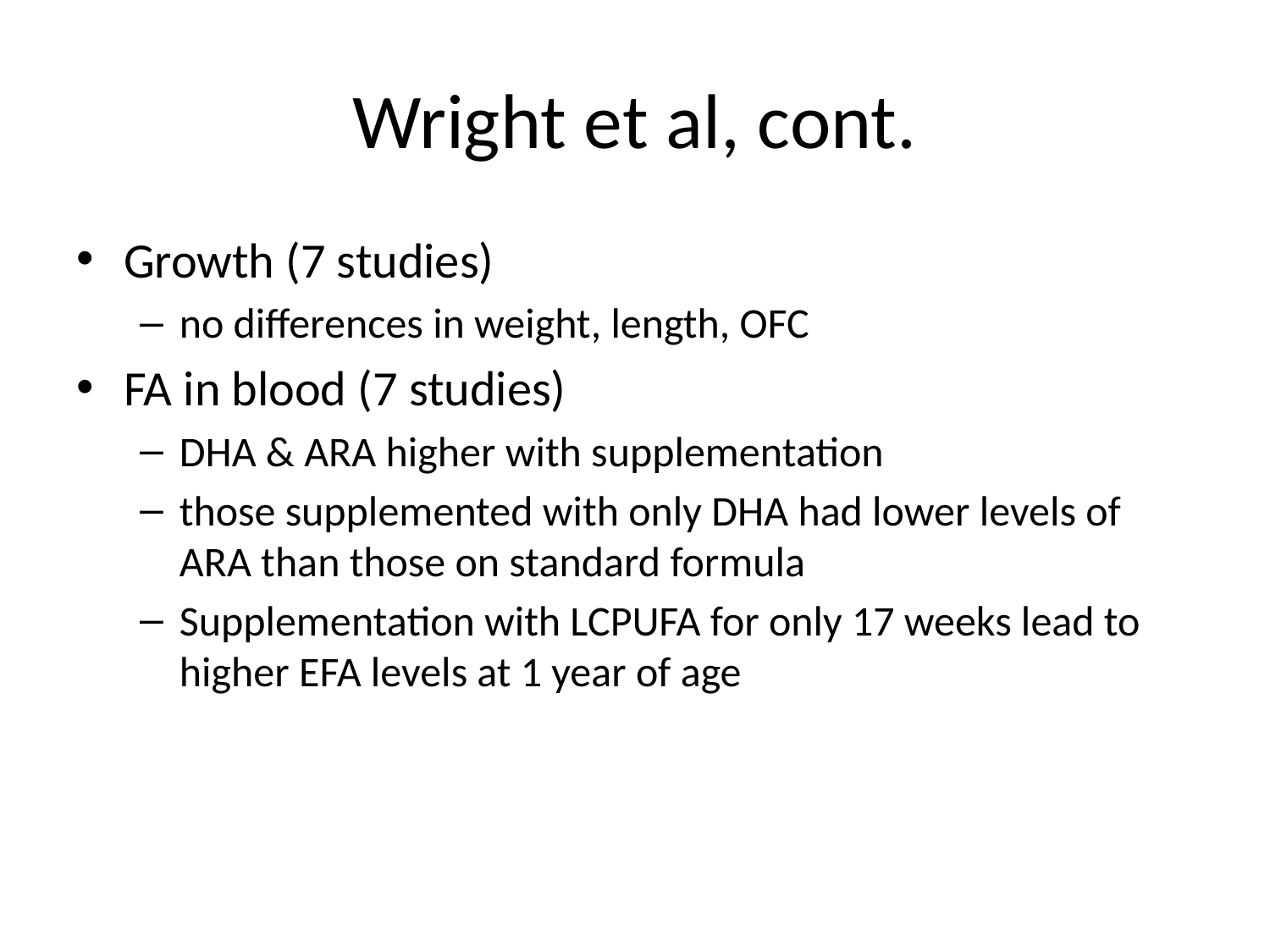

# Wright et al, cont.
Growth (7 studies)
no differences in weight, length, OFC
FA in blood (7 studies)
DHA & ARA higher with supplementation
those supplemented with only DHA had lower levels of ARA than those on standard formula
Supplementation with LCPUFA for only 17 weeks lead to higher EFA levels at 1 year of age